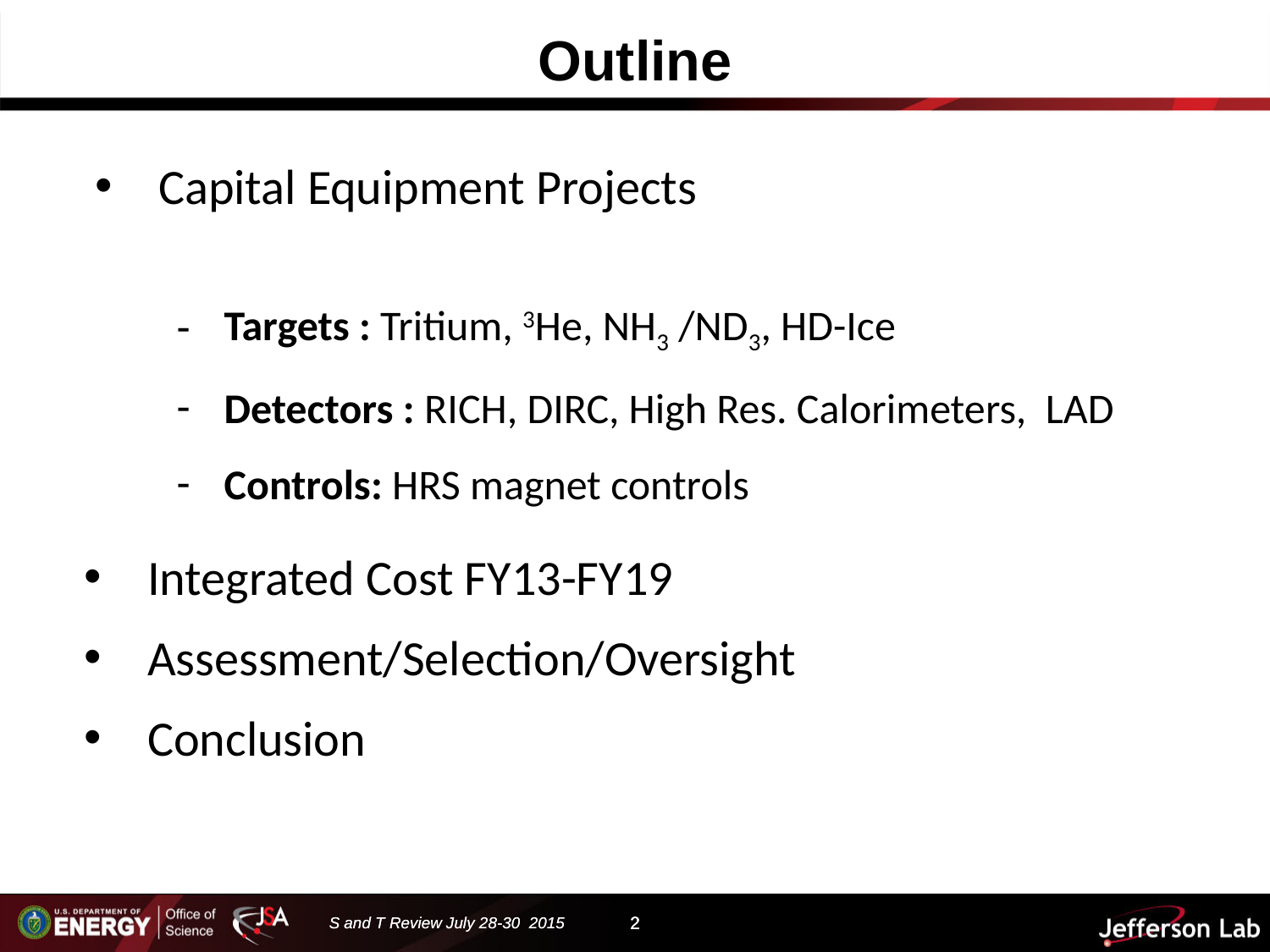

# Outline
Capital Equipment Projects
Targets : Tritium, 3He, NH3 /ND3, HD-Ice
Detectors : RICH, DIRC, High Res. Calorimeters,  LAD
Controls: HRS magnet controls
Integrated Cost FY13-FY19

Assessment/Selection/Oversight

Conclusion
2